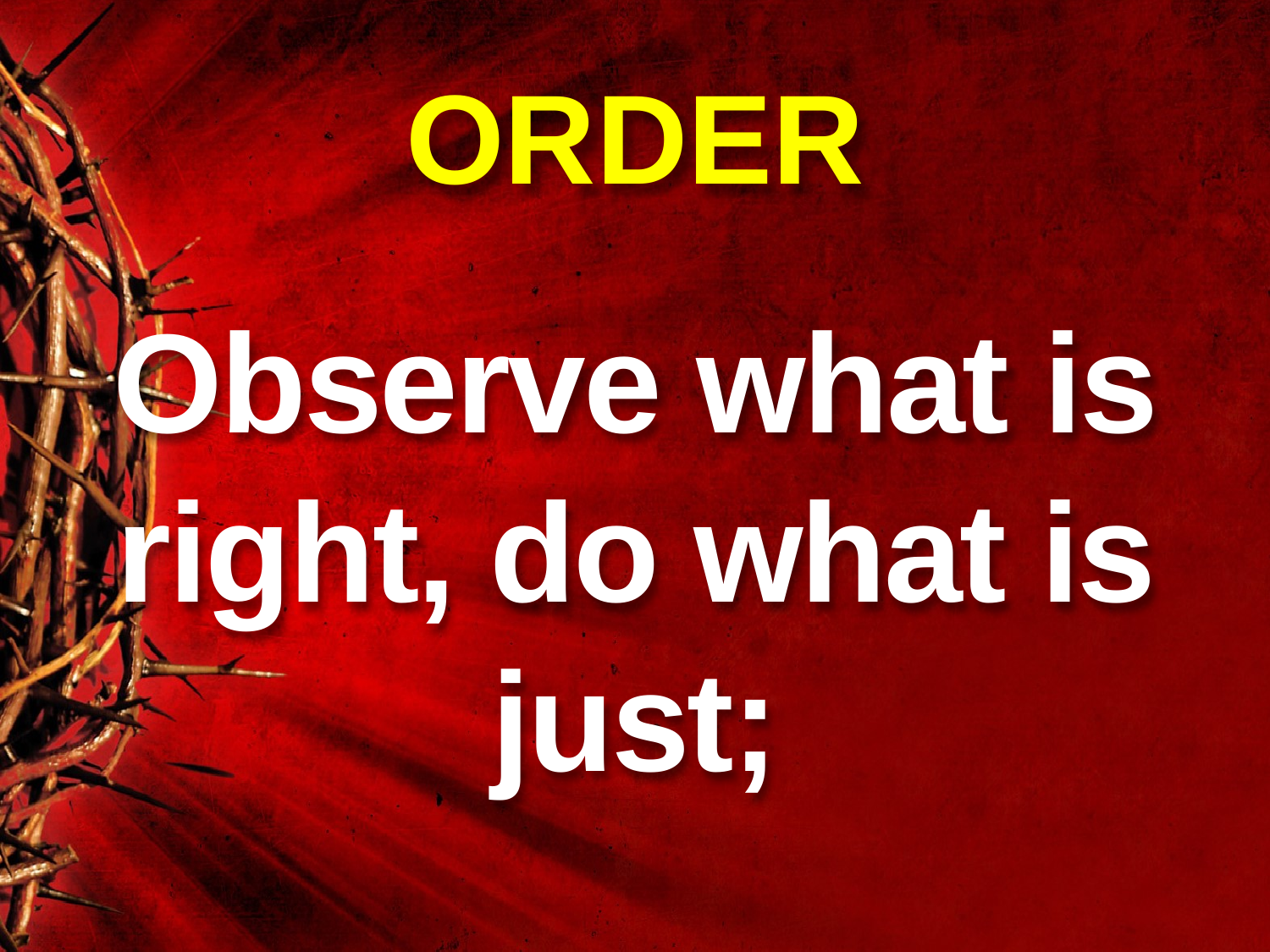

# ORDER
Observe what is right, do what is just;